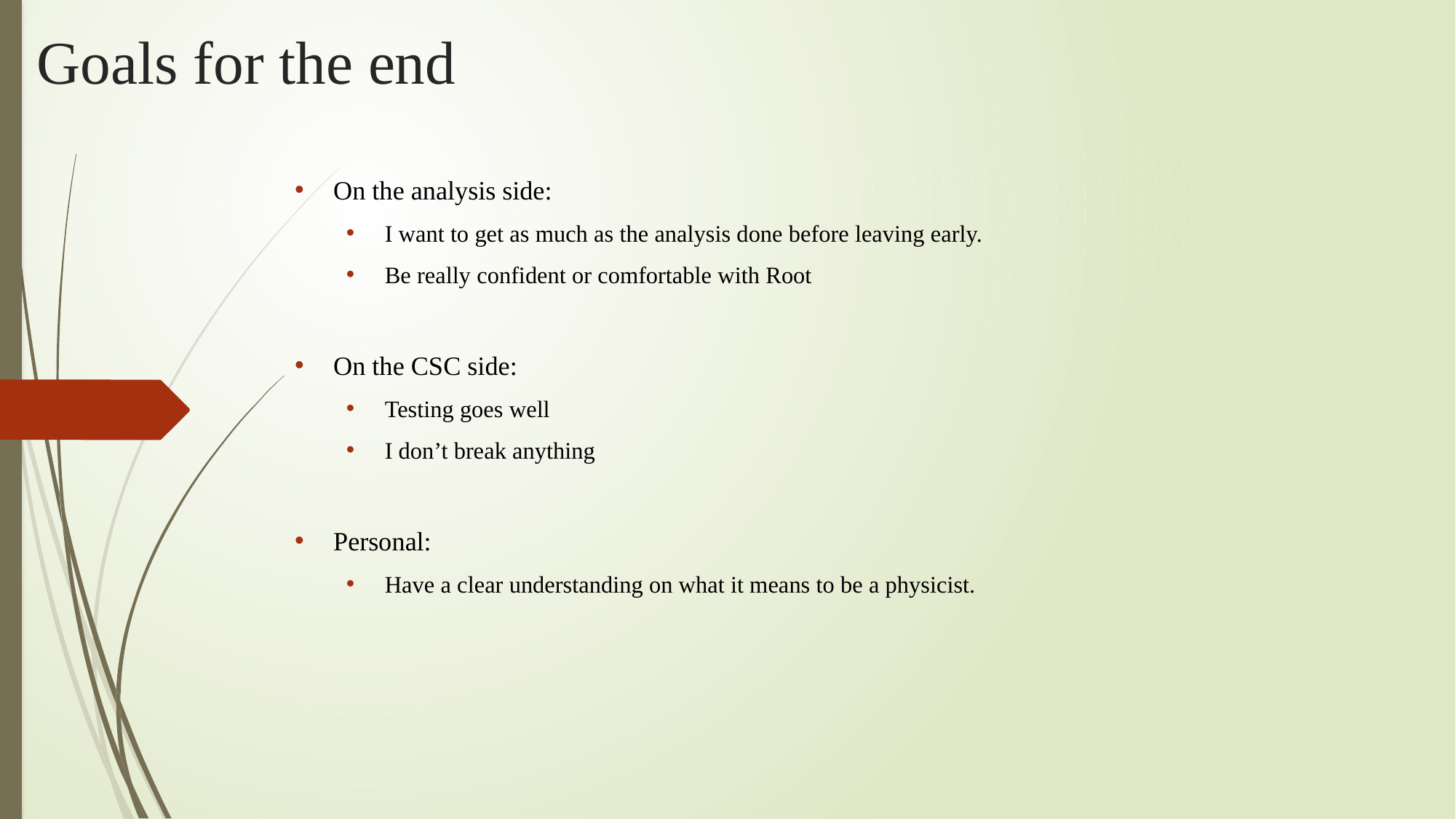

# Goals for the end
On the analysis side:
I want to get as much as the analysis done before leaving early.
Be really confident or comfortable with Root

On the CSC side:
Testing goes well
I don’t break anything

Personal:
Have a clear understanding on what it means to be a physicist.